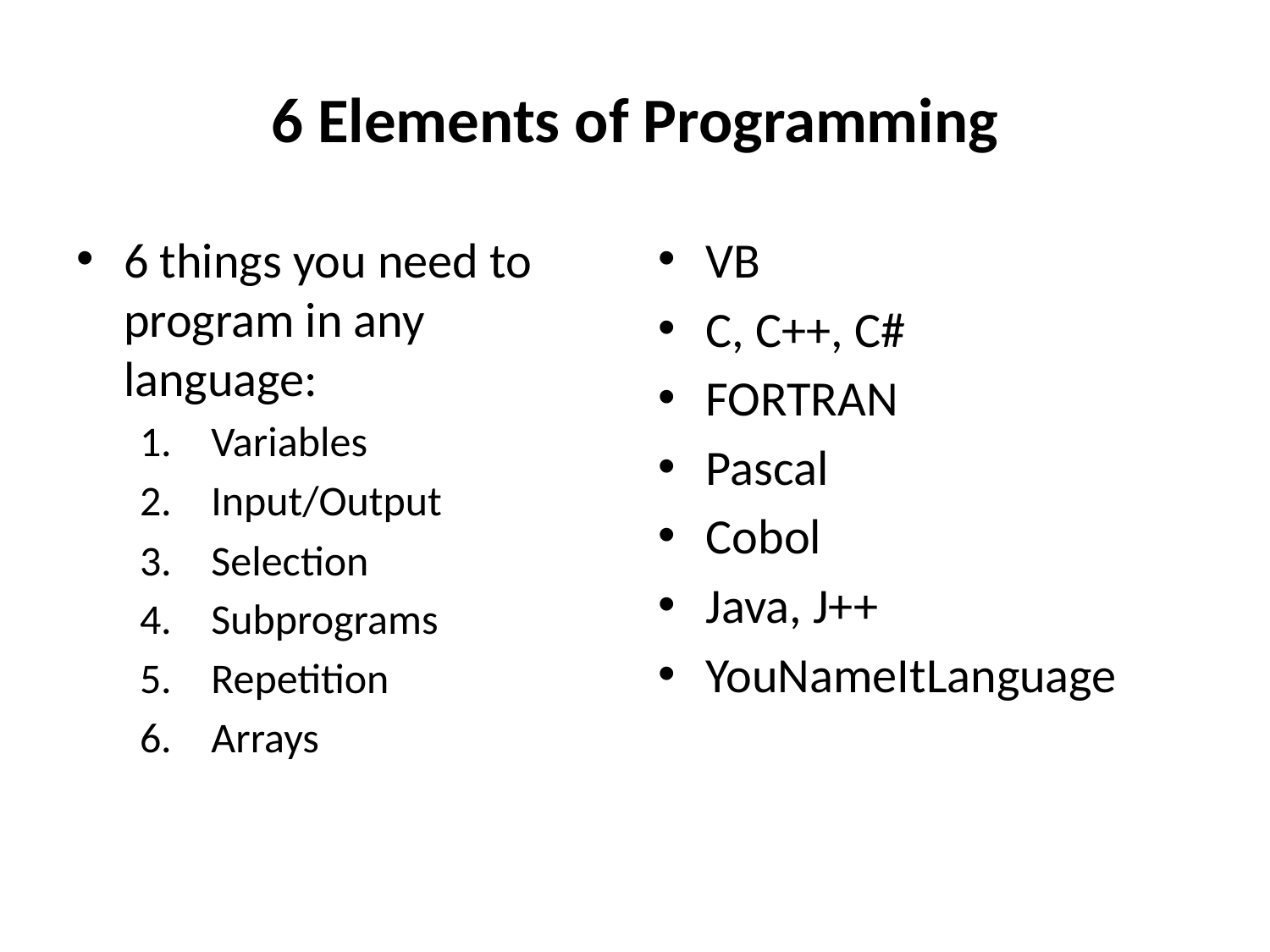

# 6 Elements of Programming
6 things you need to program in any language:
Variables
Input/Output
Selection
Subprograms
Repetition
Arrays

VB
C, C++, C#
FORTRAN
Pascal
Cobol
Java, J++
YouNameItLanguage